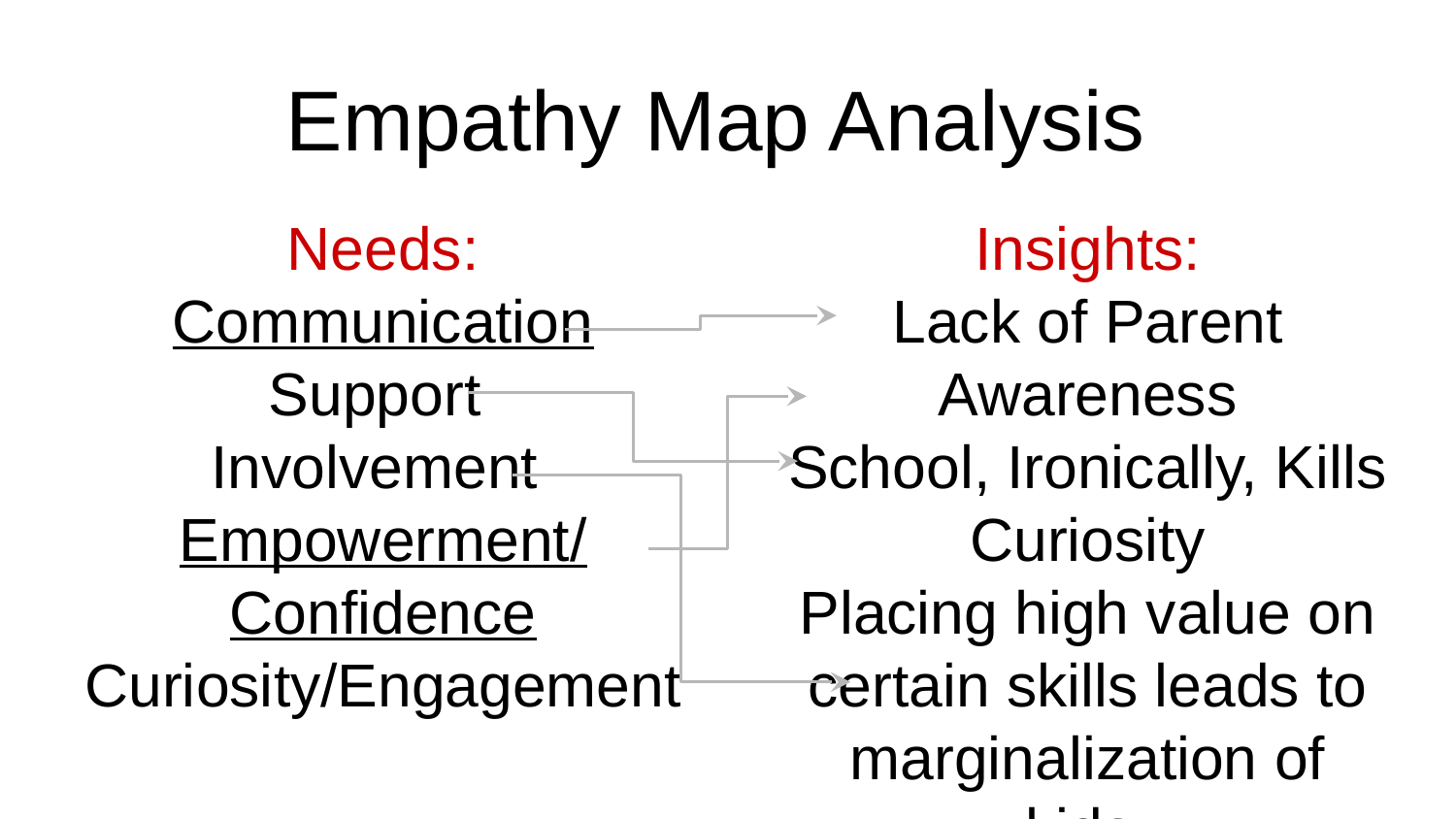

# Empathy Map Analysis
Needs:
Communication
Support
Involvement
Empowerment/Confidence
Curiosity/Engagement
Insights:
Lack of Parent Awareness
School, Ironically, Kills Curiosity
Placing high value on certain skills leads to marginalization of kids.
Major Lack of awareness between Groups